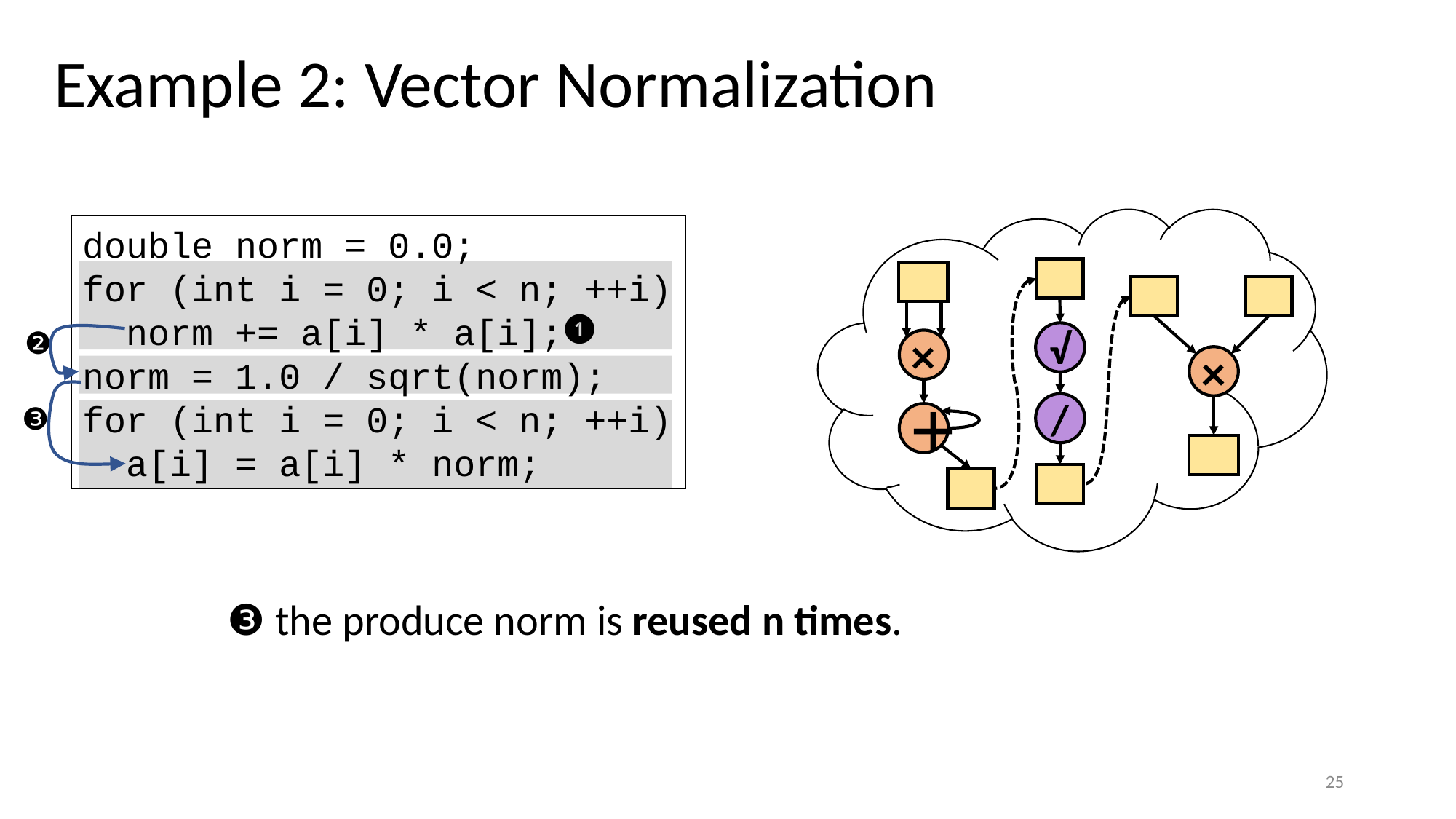

# Example 2: Vector Normalization

double norm = 0.0;
for (int i = 0; i < n; ++i)
  norm += a[i] * a[i];
norm = 1.0 / sqrt(norm);
for (int i = 0; i < n; ++i)
  a[i] = a[i] * norm;

❶
❷
√

×
×

/
❸

＋

❸ the produce norm is reused n times.
25